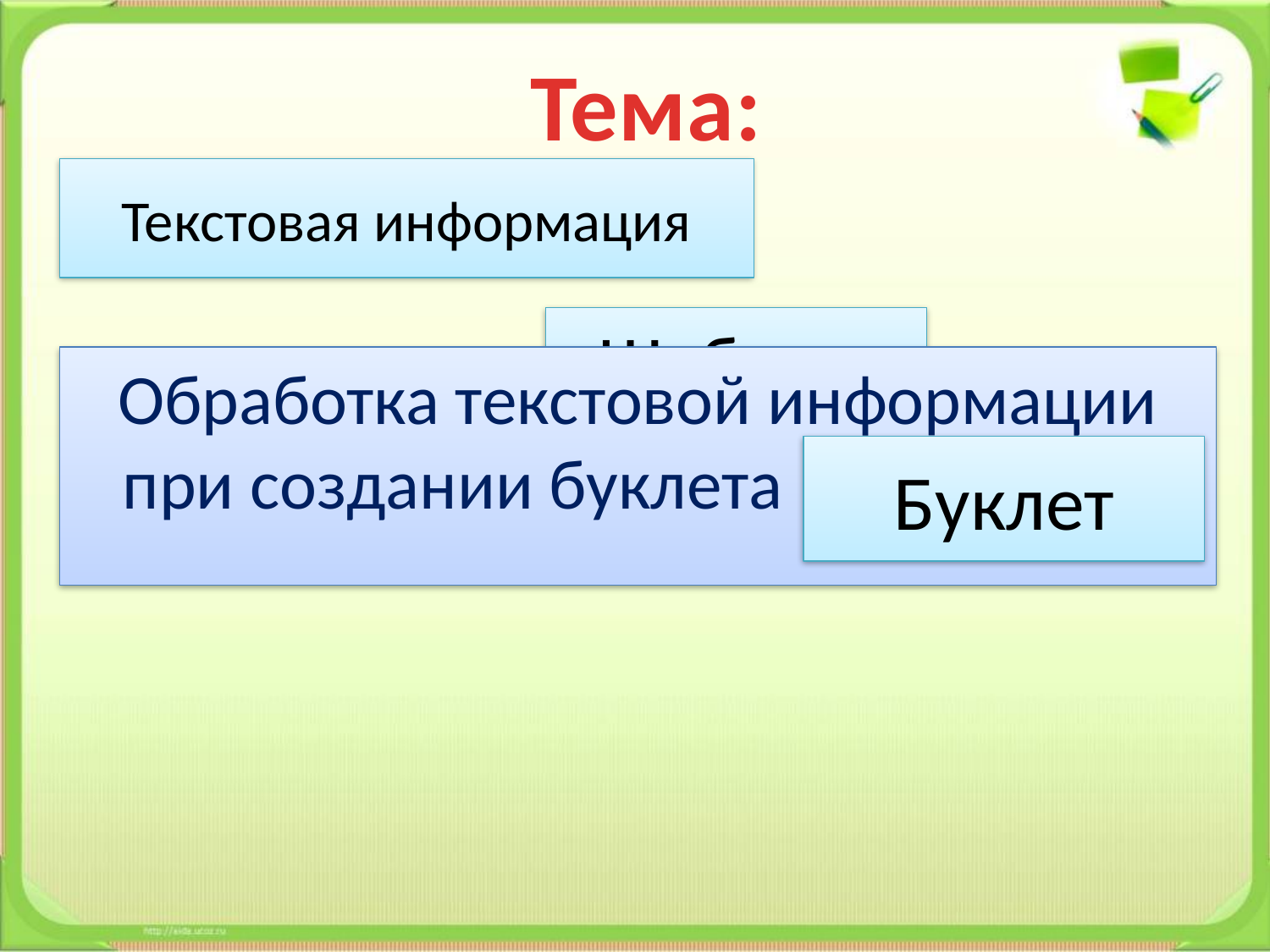

Тема:
Текстовая информация
# Шаблон
Обработка текстовой информации при создании буклета по шаблону
Буклет